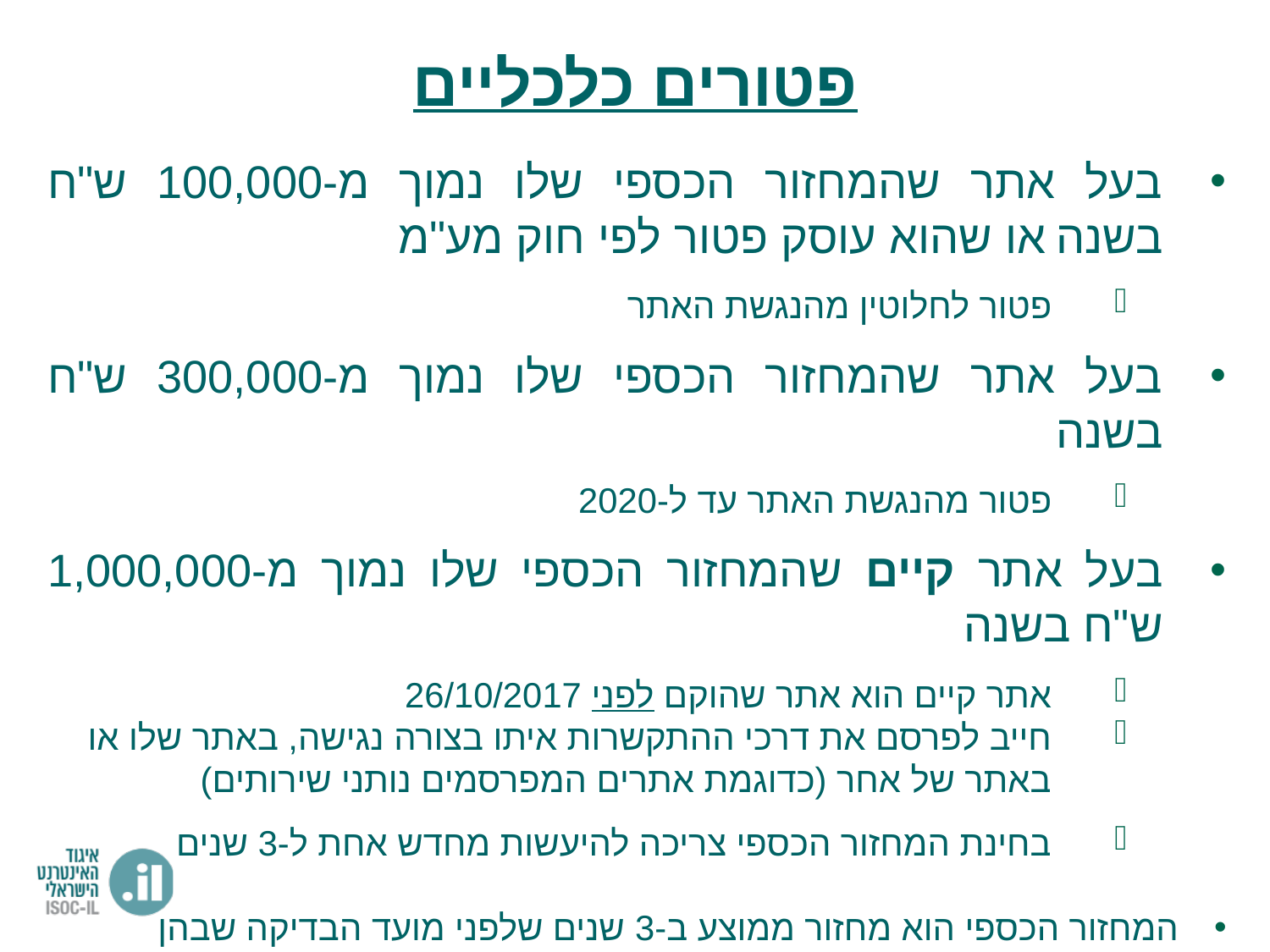

פטורים כלכליים
בעל אתר שהמחזור הכספי שלו נמוך מ-100,000 ש"ח בשנה או שהוא עוסק פטור לפי חוק מע"מ
פטור לחלוטין מהנגשת האתר
בעל אתר שהמחזור הכספי שלו נמוך מ-300,000 ש"ח בשנה
פטור מהנגשת האתר עד ל-2020
בעל אתר קיים שהמחזור הכספי שלו נמוך מ-1,000,000 ש"ח בשנה
אתר קיים הוא אתר שהוקם לפני 26/10/2017
חייב לפרסם את דרכי ההתקשרות איתו בצורה נגישה, באתר שלו או באתר של אחר (כדוגמת אתרים המפרסמים נותני שירותים)
בחינת המחזור הכספי צריכה להיעשות מחדש אחת ל-3 שנים

המחזור הכספי הוא מחזור ממוצע ב-3 שנים שלפני מועד הבדיקה שבהן
לא היה המחזור 0